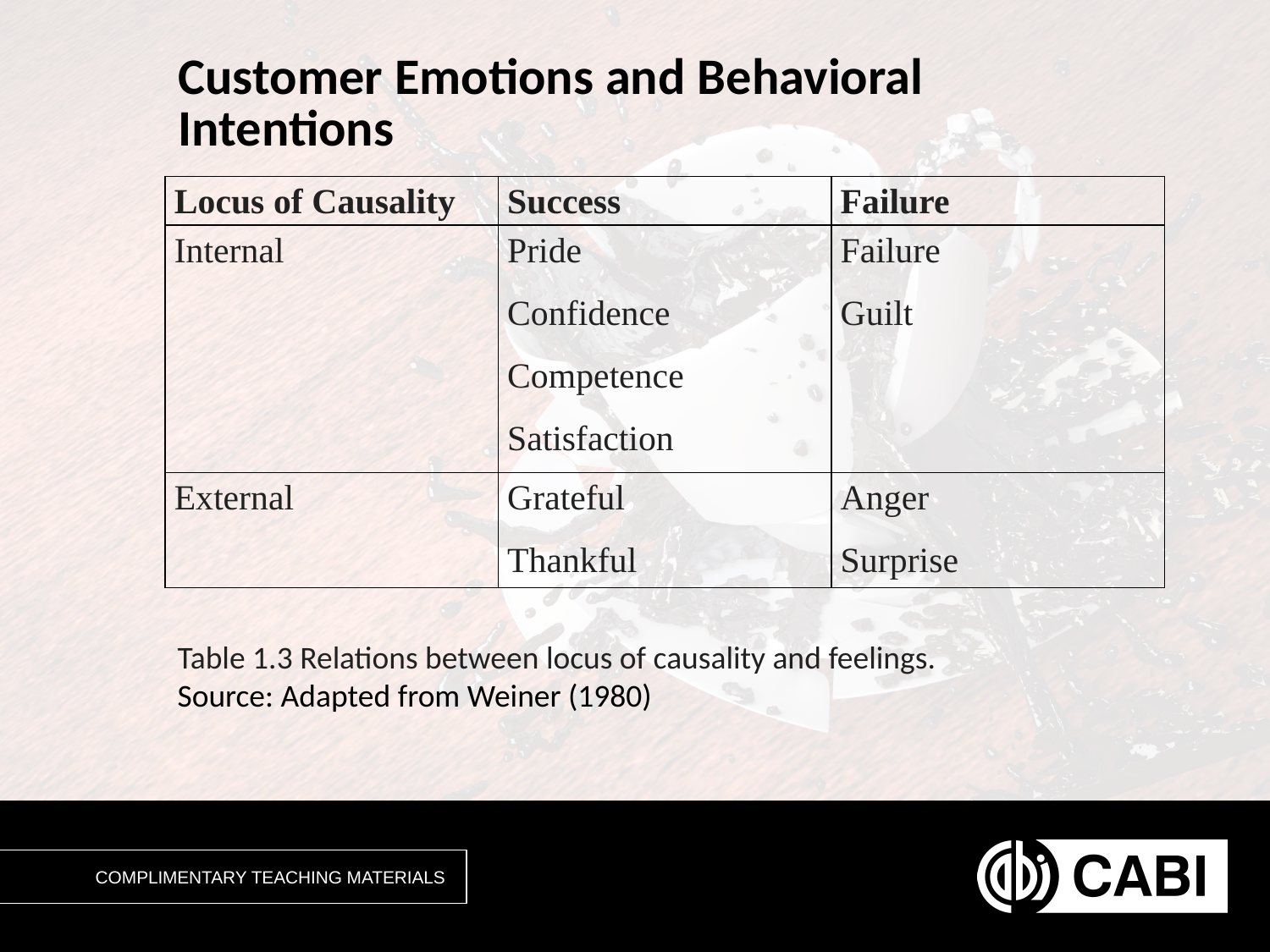

# Customer Emotions and Behavioral Intentions
| Locus of Causality | Success | Failure |
| --- | --- | --- |
| Internal | Pride Confidence Competence Satisfaction | Failure Guilt |
| External | Grateful Thankful | Anger Surprise |
Table 1.3 Relations between locus of causality and feelings.
Source: Adapted from Weiner (1980)